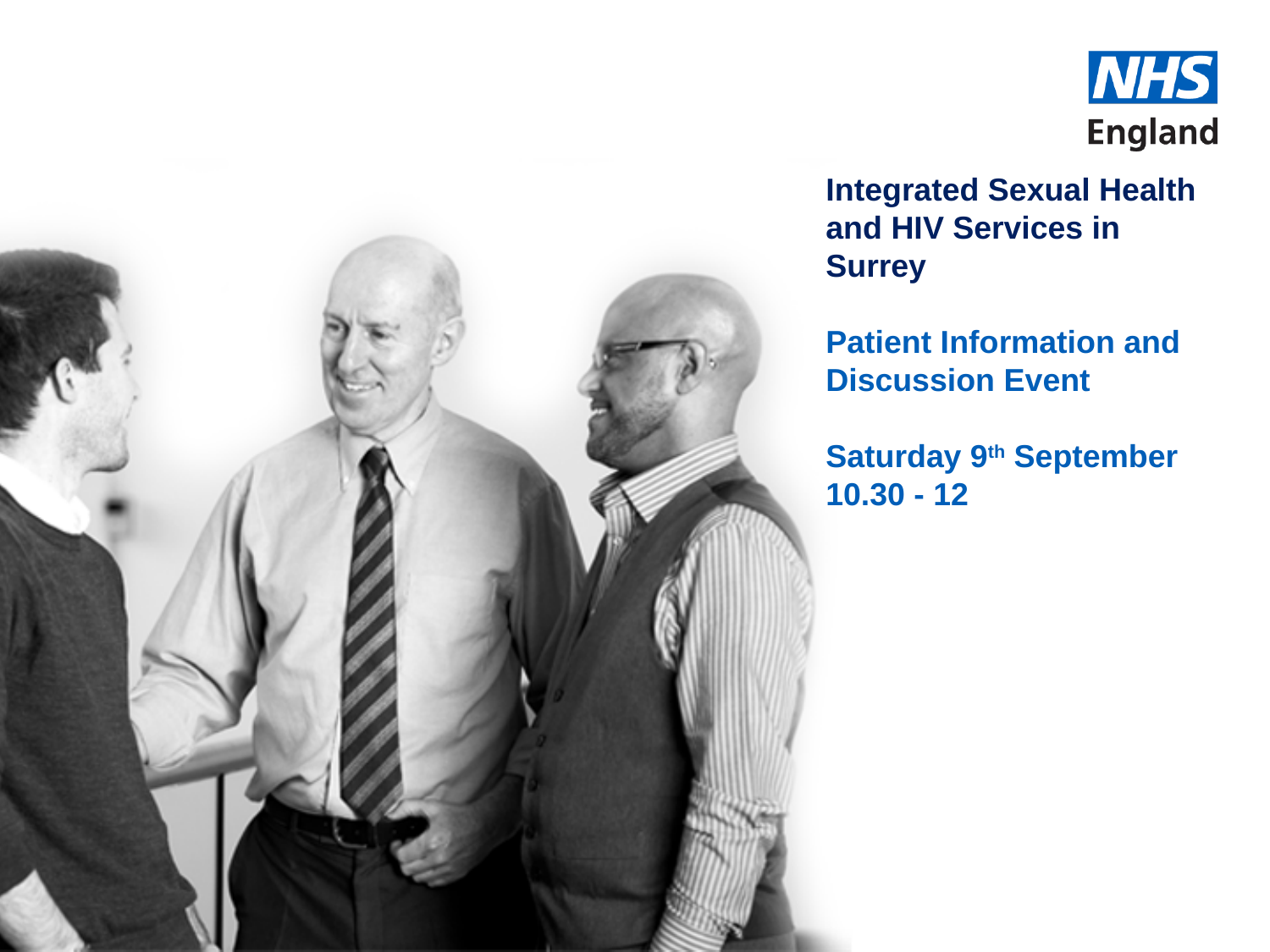

# Integrated Sexual Health and HIV Services in Surrey Patient Information and Discussion Event Saturday 9th September 10.30 - 12